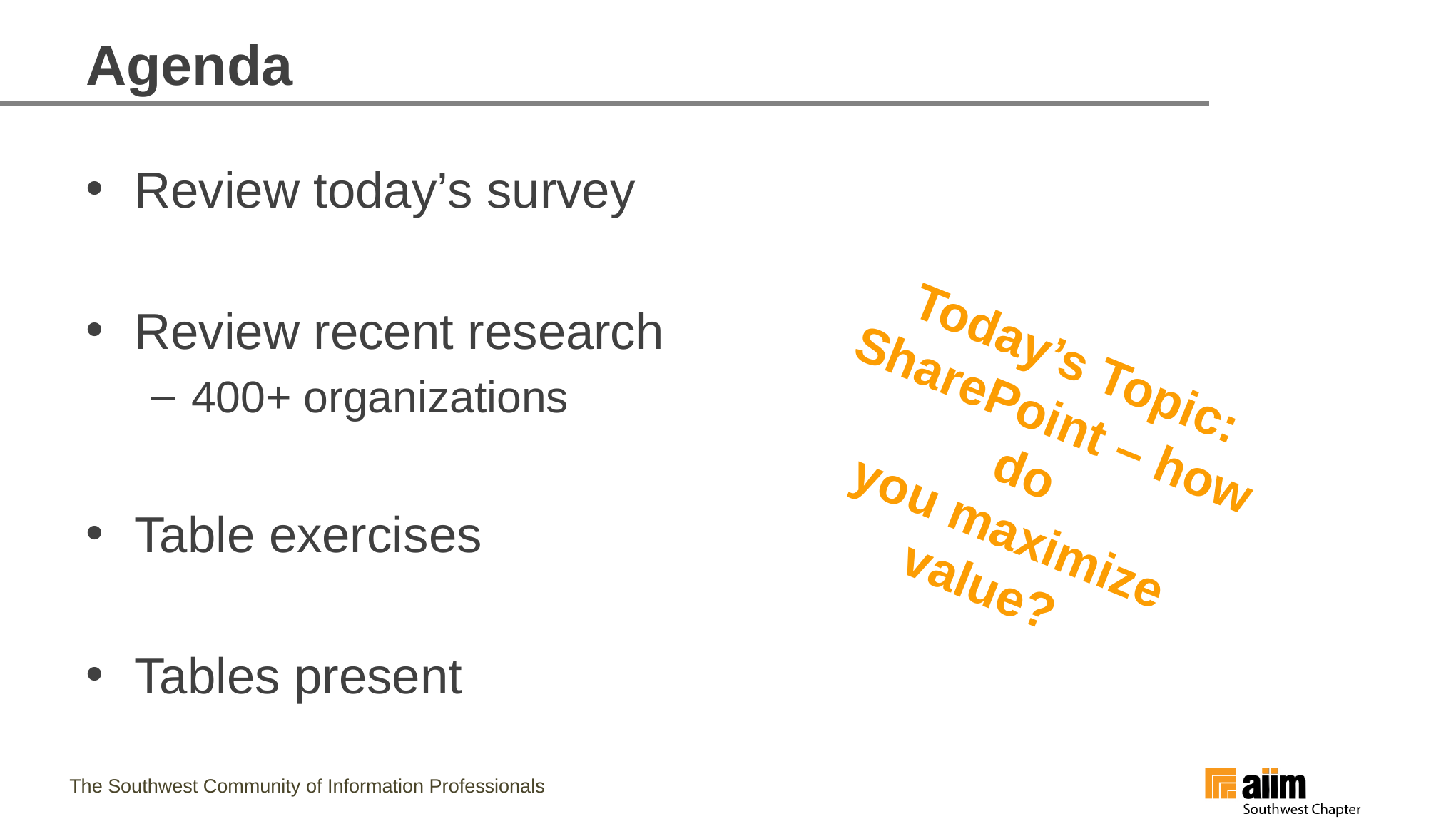

# Agenda
Review today’s survey

Review recent research
400+ organizations

Table exercises

Tables present
Today’s Topic:
SharePoint – how do
you maximize value?